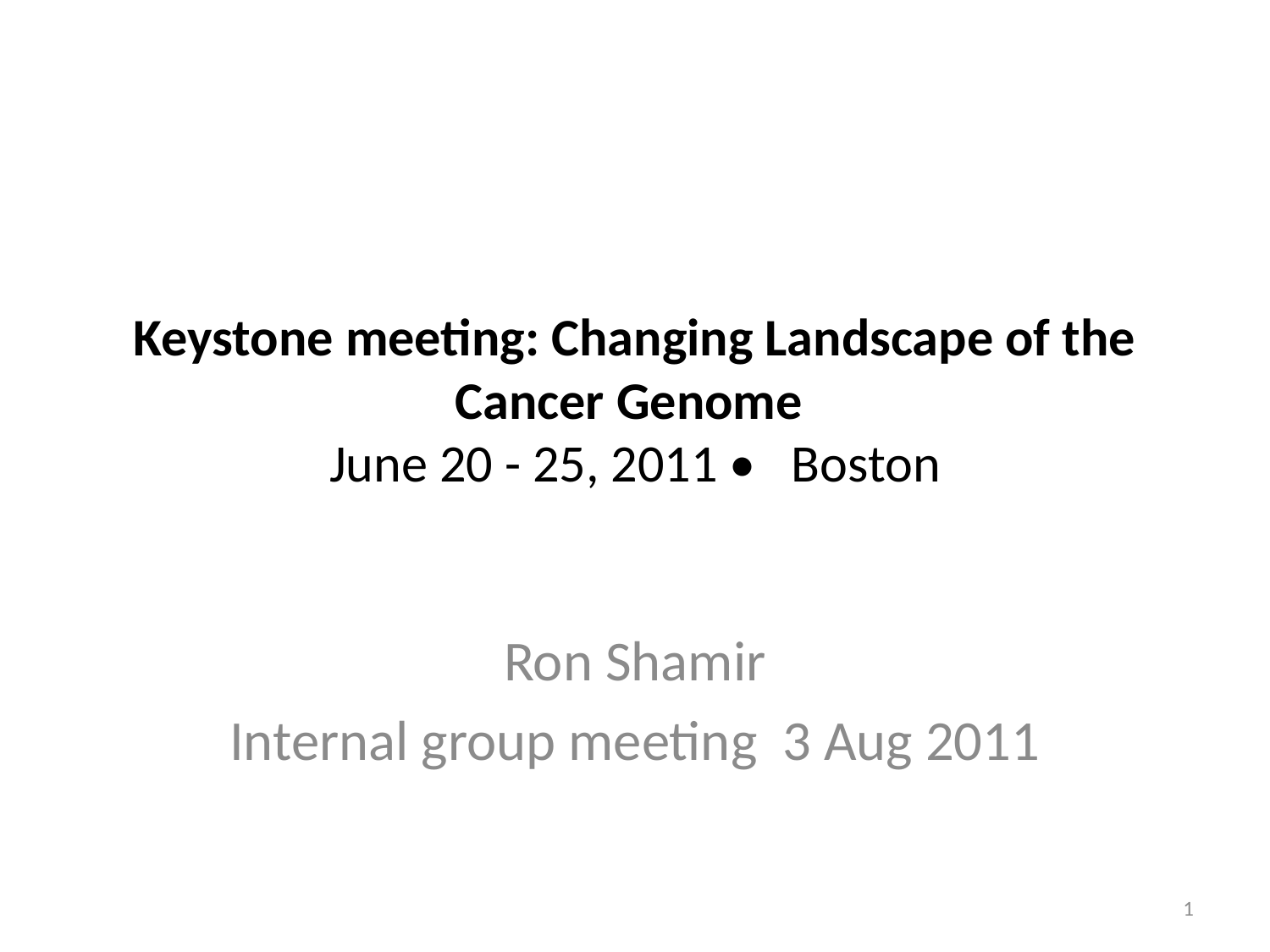

# Keystone meeting: Changing Landscape of the Cancer Genome June 20 - 25, 2011 •   Boston

Ron Shamir
Internal group meeting  3 Aug 2011
1